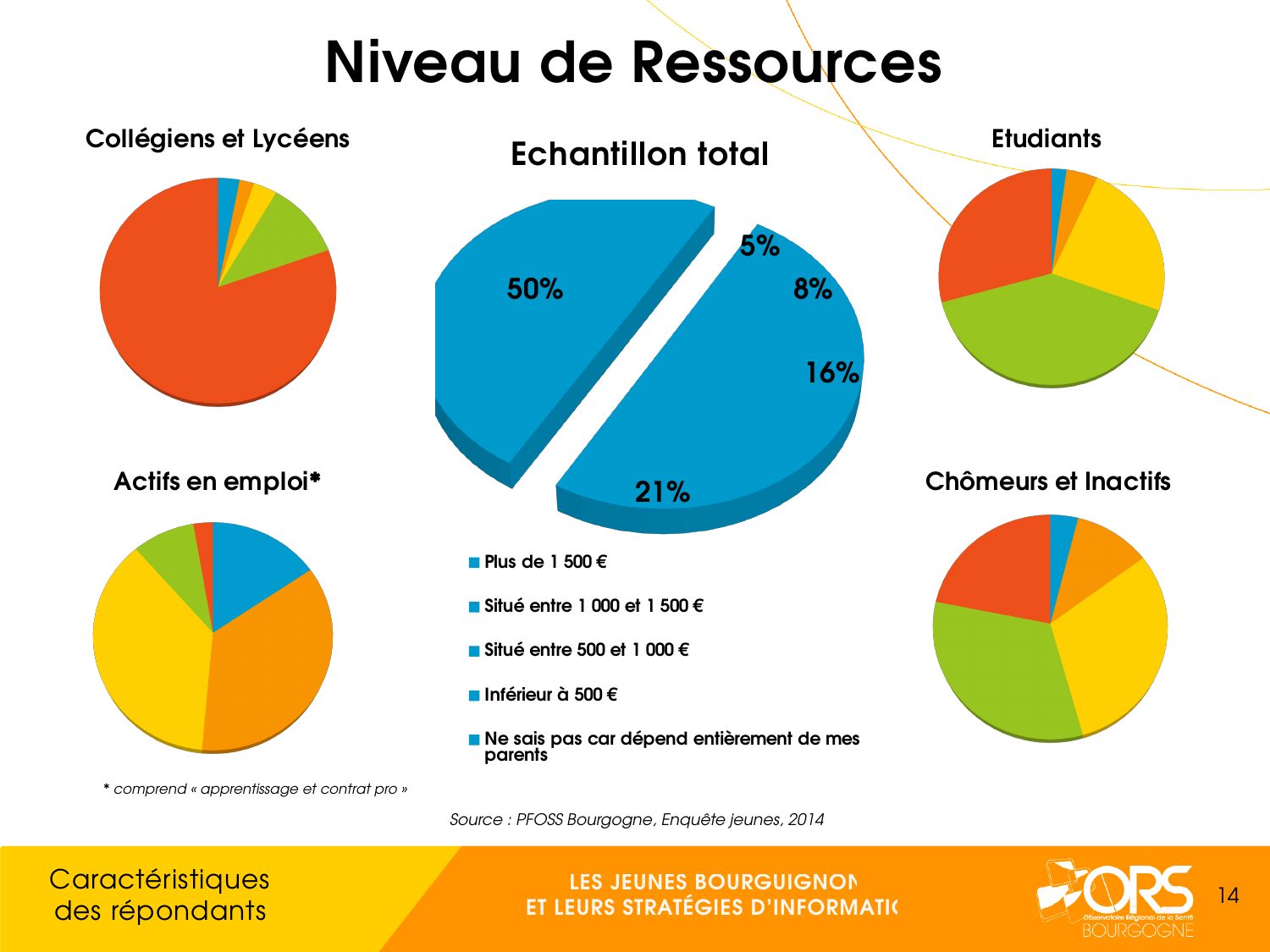

[unsupported chart]

Niveau de Ressources

[unsupported chart]

[unsupported chart]

Echantillon total

[unsupported chart]

[unsupported chart]

* comprend « apprentissage et contrat pro »
Source : PFOSS Bourgogne, Enquête jeunes, 2014
Caractéristiques
des répondants
LES JEUNES BOURGUIGNONS
ET LEURS STRATÉGIES D’INFORMATION
14